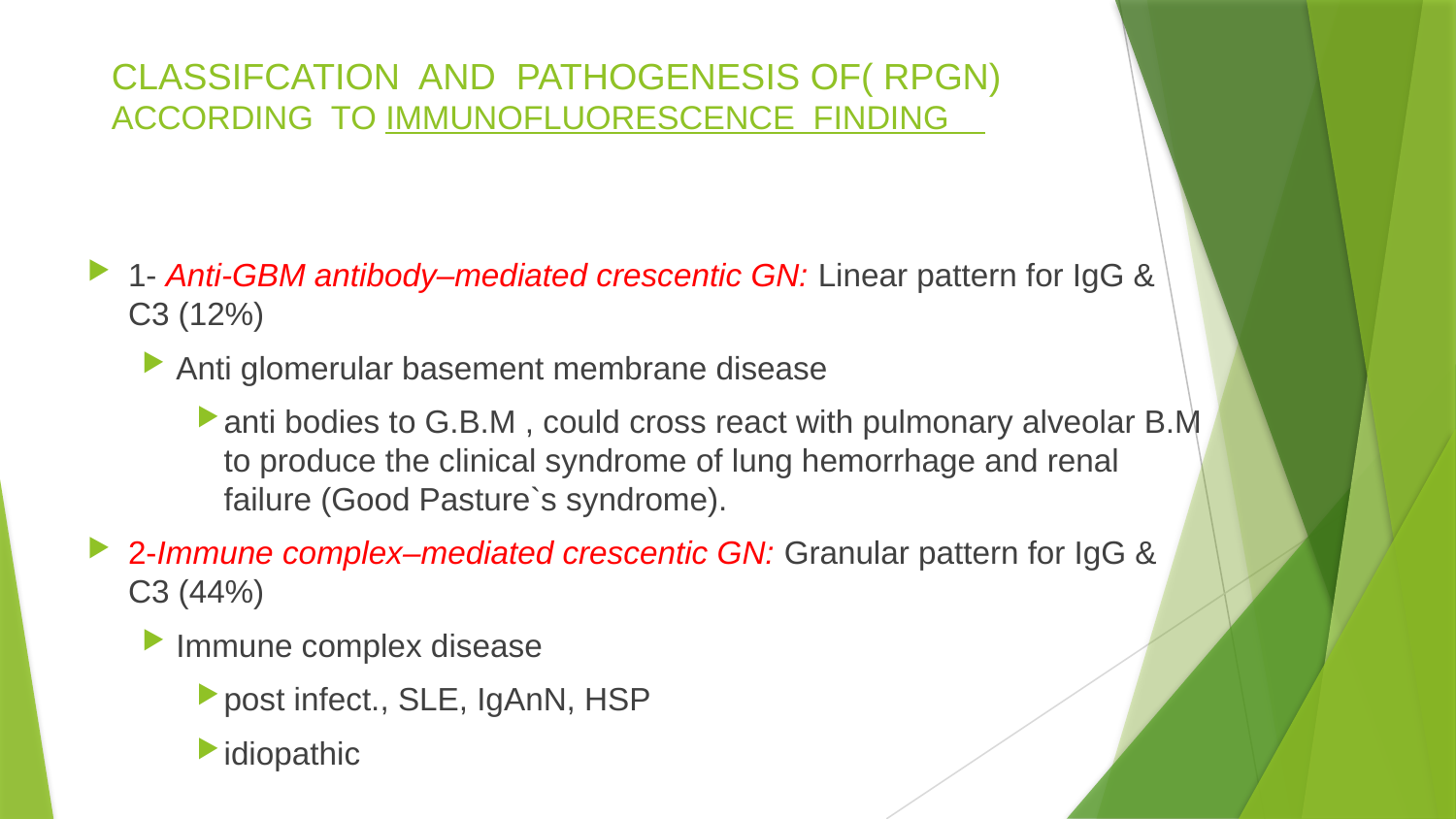

# CLASSIFCATION  AND  PATHOGENESIS OF( RPGN)  ACCORDING  TO IMMUNOFLUORESCENCE  FINDING
1- Anti-GBM antibody–mediated crescentic GN: Linear pattern for IgG & C3 (12%)
Anti glomerular basement membrane disease
anti bodies to G.B.M , could cross react with pulmonary alveolar B.M to produce the clinical syndrome of lung hemorrhage and renal failure (Good Pasture`s syndrome).
2-Immune complex–mediated crescentic GN: Granular pattern for IgG & C3 (44%)
Immune complex disease
post infect., SLE, IgAnN, HSP
idiopathic